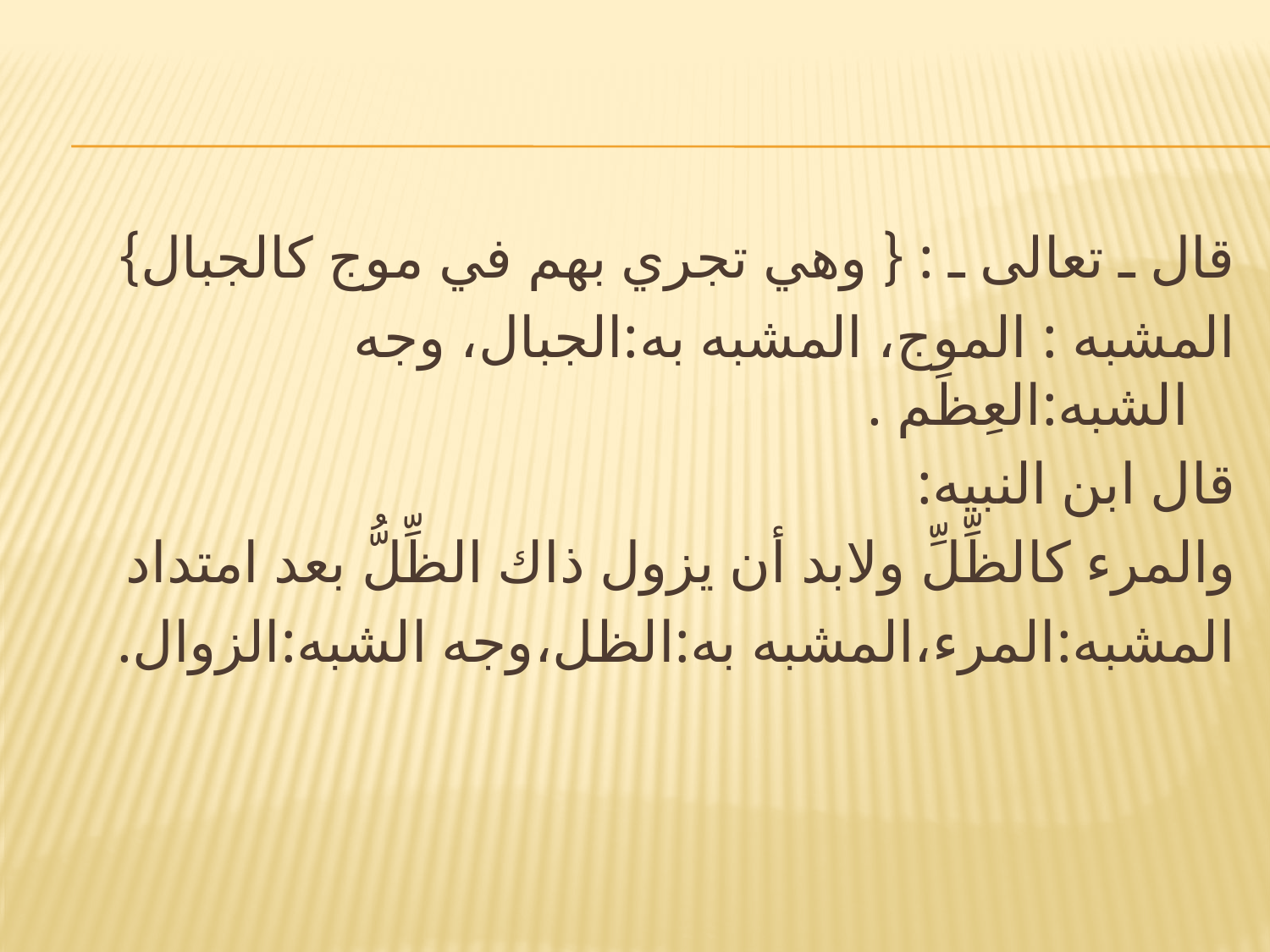

#
قال ـ تعالى ـ : { وهي تجري بهم في موج كالجبال}
المشبه : الموج، المشبه به:الجبال، وجه الشبه:العِظَم .
قال ابن النبيه:
والمرء كالظِّلِّ ولابد أن يزول ذاك الظِّلُّ بعد امتداد
المشبه:المرء،المشبه به:الظل،وجه الشبه:الزوال.